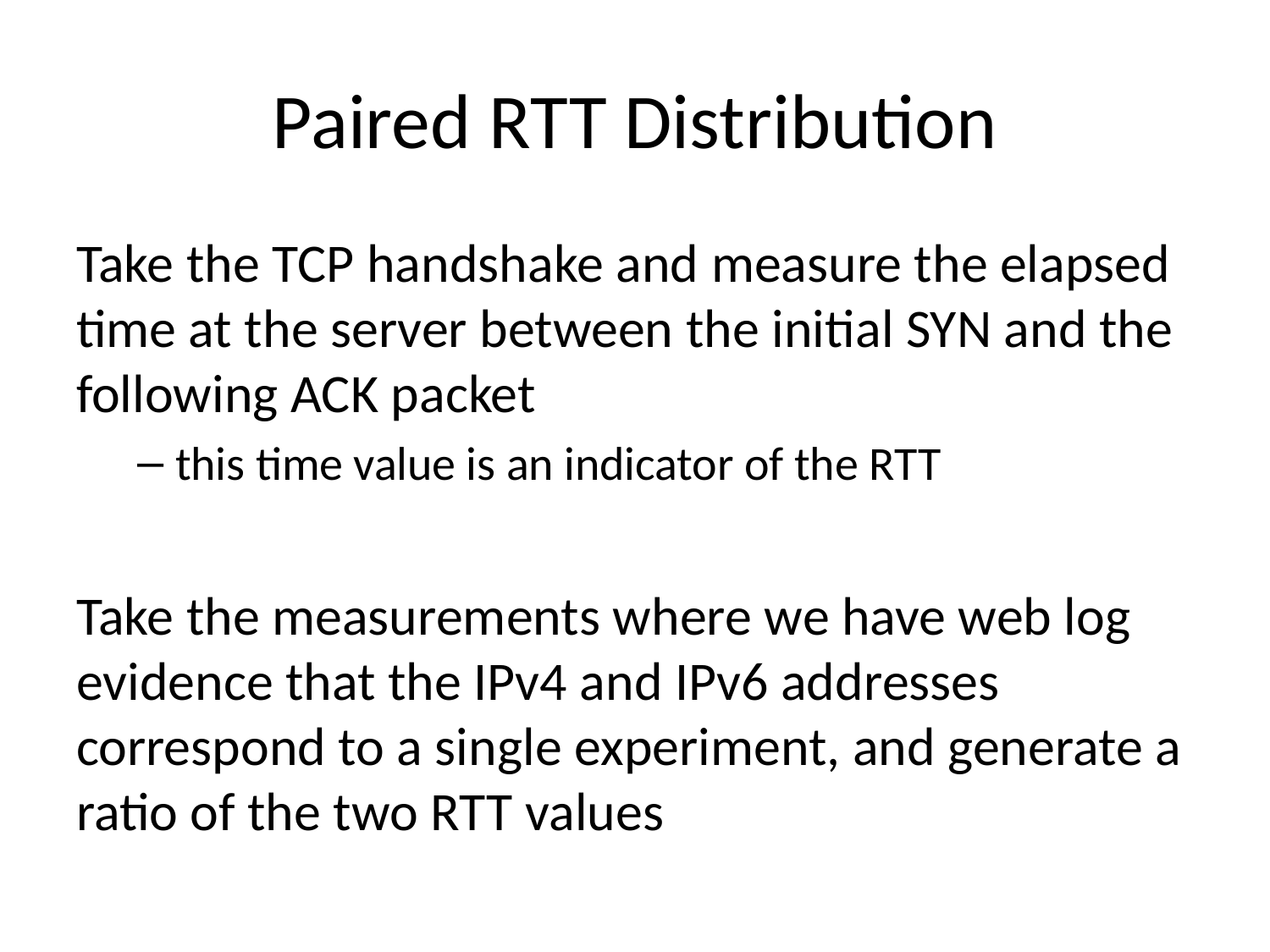

# Paired RTT Distribution
Take the TCP handshake and measure the elapsed time at the server between the initial SYN and the following ACK packet
	this time value is an indicator of the RTT

Take the measurements where we have web log evidence that the IPv4 and IPv6 addresses correspond to a single experiment, and generate a ratio of the two RTT values